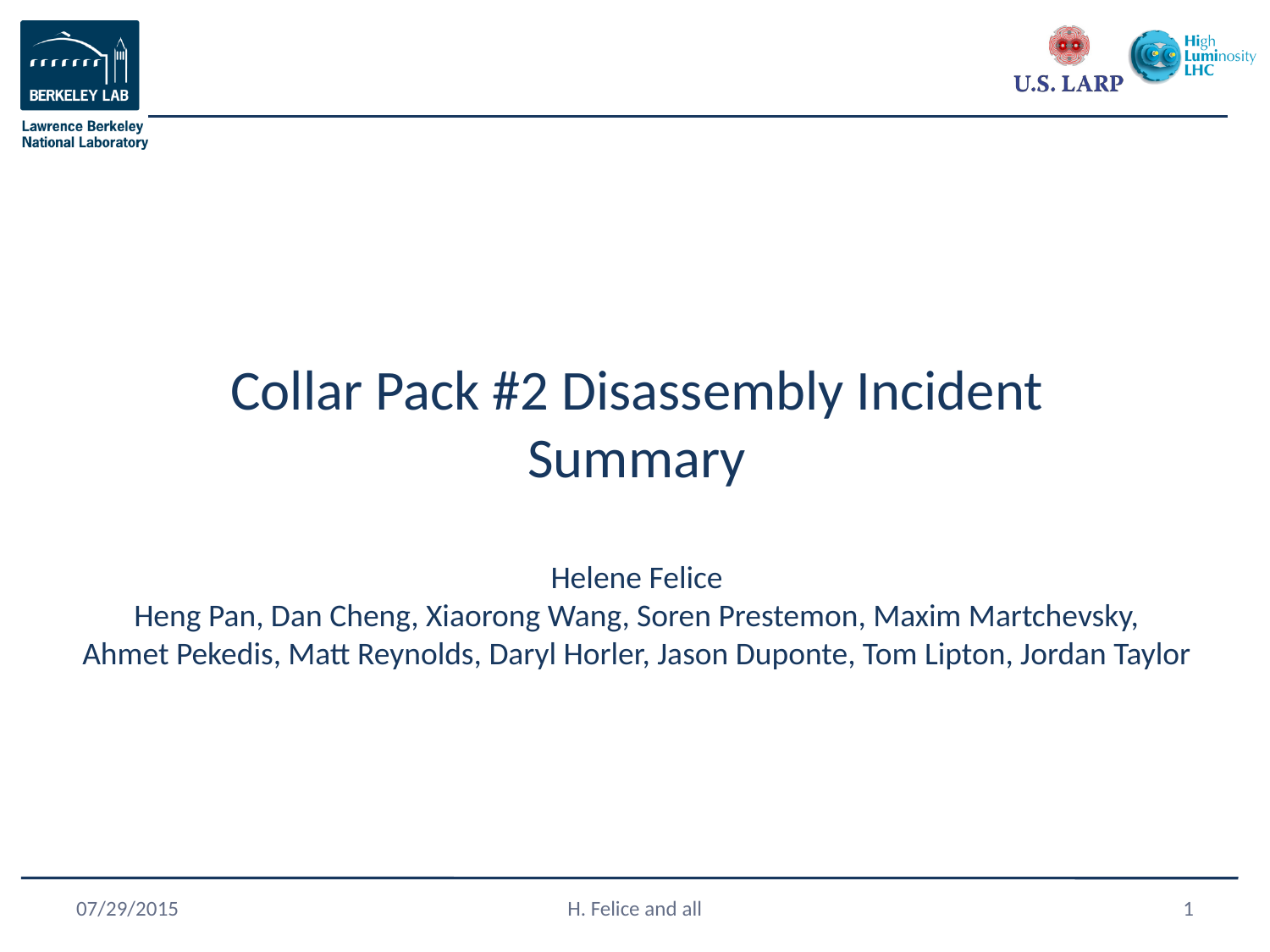

Collar Pack #2 Disassembly Incident
Summary

Helene Felice
Heng Pan, Dan Cheng, Xiaorong Wang, Soren Prestemon, Maxim Martchevsky,
Ahmet Pekedis, Matt Reynolds, Daryl Horler, Jason Duponte, Tom Lipton, Jordan Taylor

07/29/2015
H. Felice and all
1